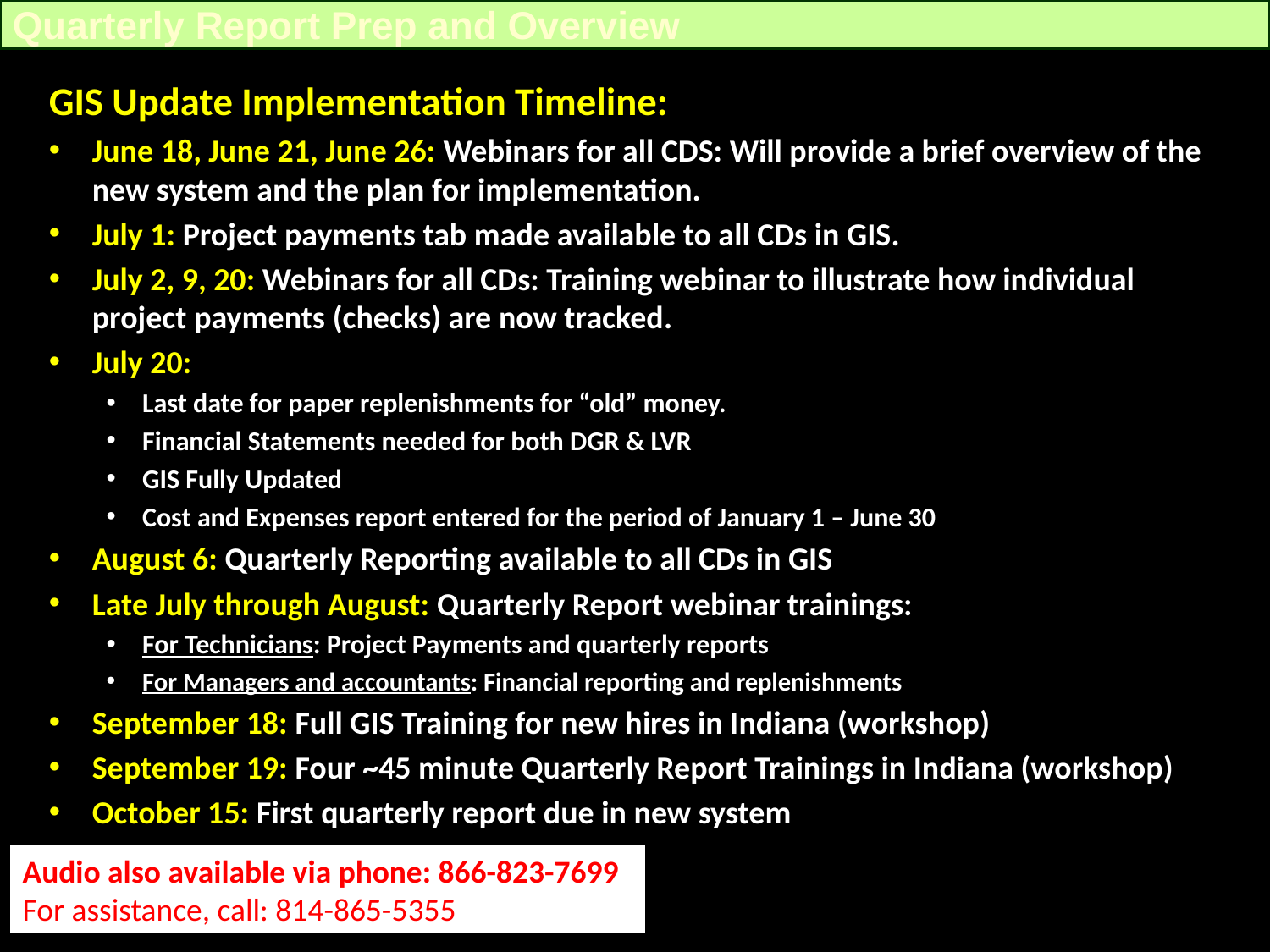

Quarterly Report Prep and Overview

GIS Update Implementation Timeline:
June 18, June 21, June 26: Webinars for all CDS: Will provide a brief overview of the new system and the plan for implementation.
July 1: Project payments tab made available to all CDs in GIS.
July 2, 9, 20: Webinars for all CDs: Training webinar to illustrate how individual project payments (checks) are now tracked.
July 20:
Last date for paper replenishments for “old” money.
Financial Statements needed for both DGR & LVR
GIS Fully Updated
Cost and Expenses report entered for the period of January 1 – June 30
August 6: Quarterly Reporting available to all CDs in GIS
Late July through August: Quarterly Report webinar trainings:
For Technicians: Project Payments and quarterly reports
For Managers and accountants: Financial reporting and replenishments
September 18: Full GIS Training for new hires in Indiana (workshop)
September 19: Four ~45 minute Quarterly Report Trainings in Indiana (workshop)
October 15: First quarterly report due in new system
Audio also available via phone: 866-823-7699
For assistance, call: 814-865-5355